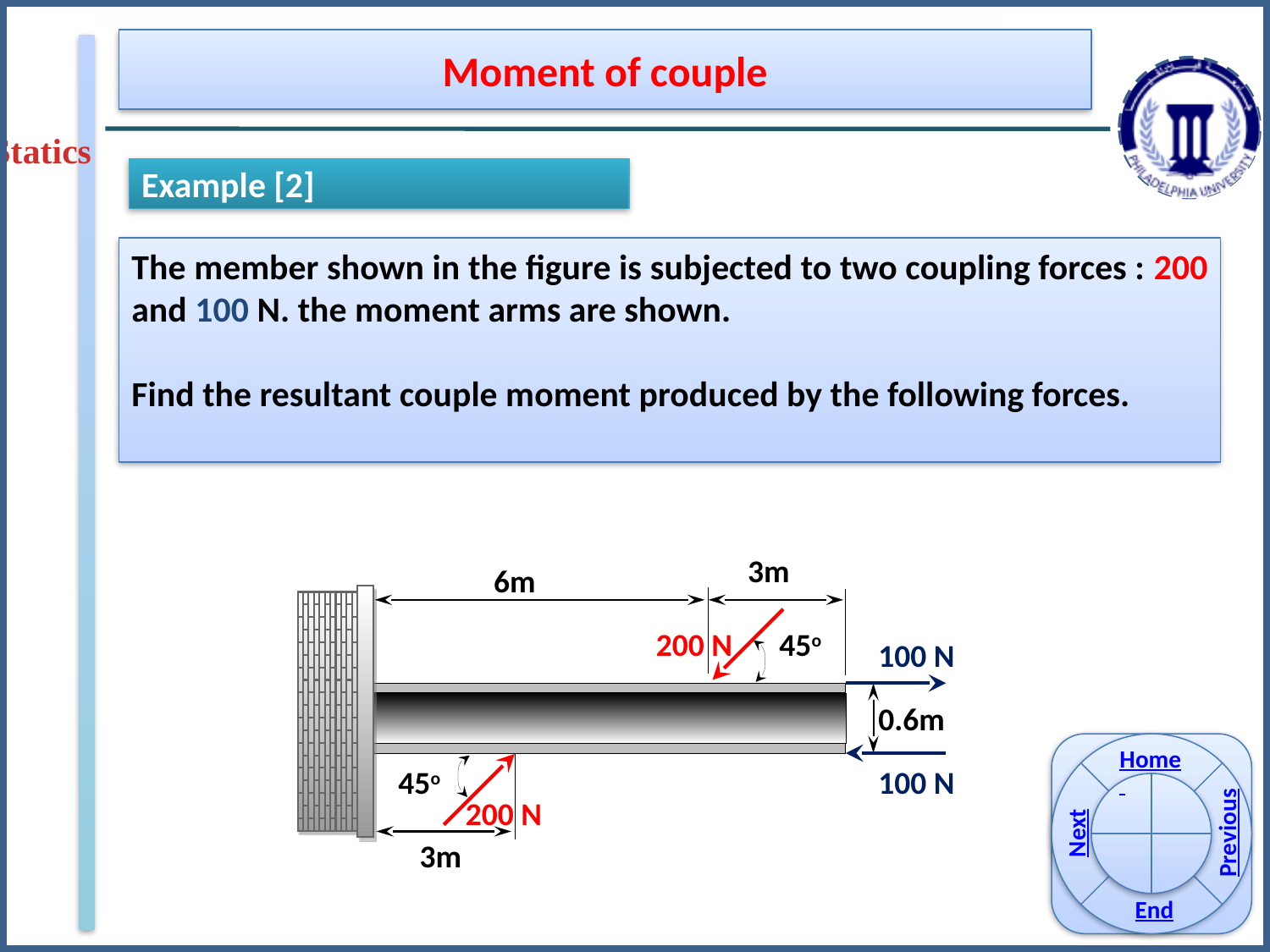

Moment of couple

Statics
Example [2]
The member shown in the figure is subjected to two coupling forces : 200 and 100 N. the moment arms are shown.

Find the resultant couple moment produced by the following forces.

3m
6m

200 N
45o
100 N
0.6m
45o
100 N
200 N
3m

Home

Previous
Next
End